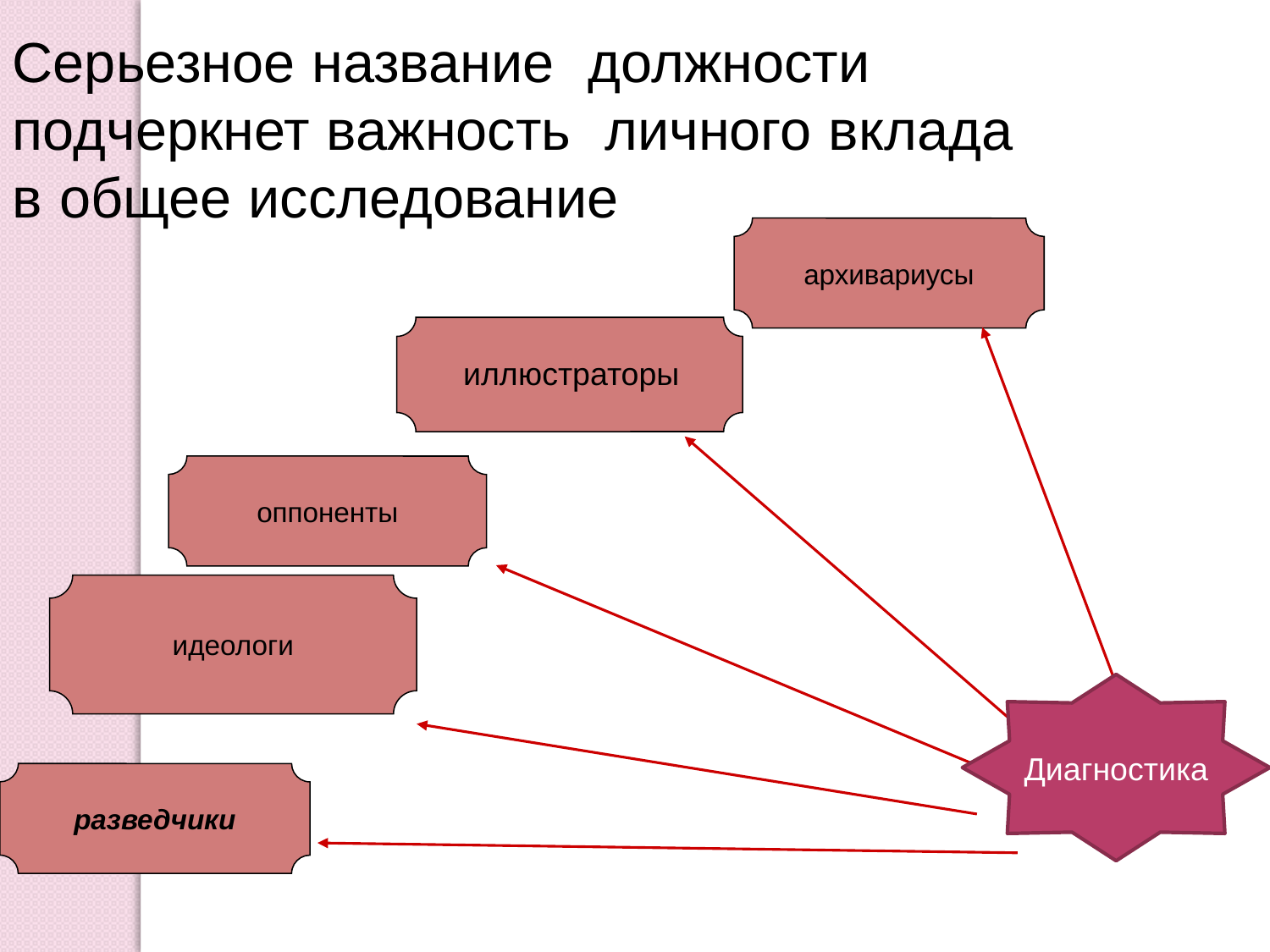

Серьезное название  должности подчеркнет важность  личного вклада в общее исследование
архивариусы

иллюстраторы
оппоненты

идеологи

Диагностика
разведчики